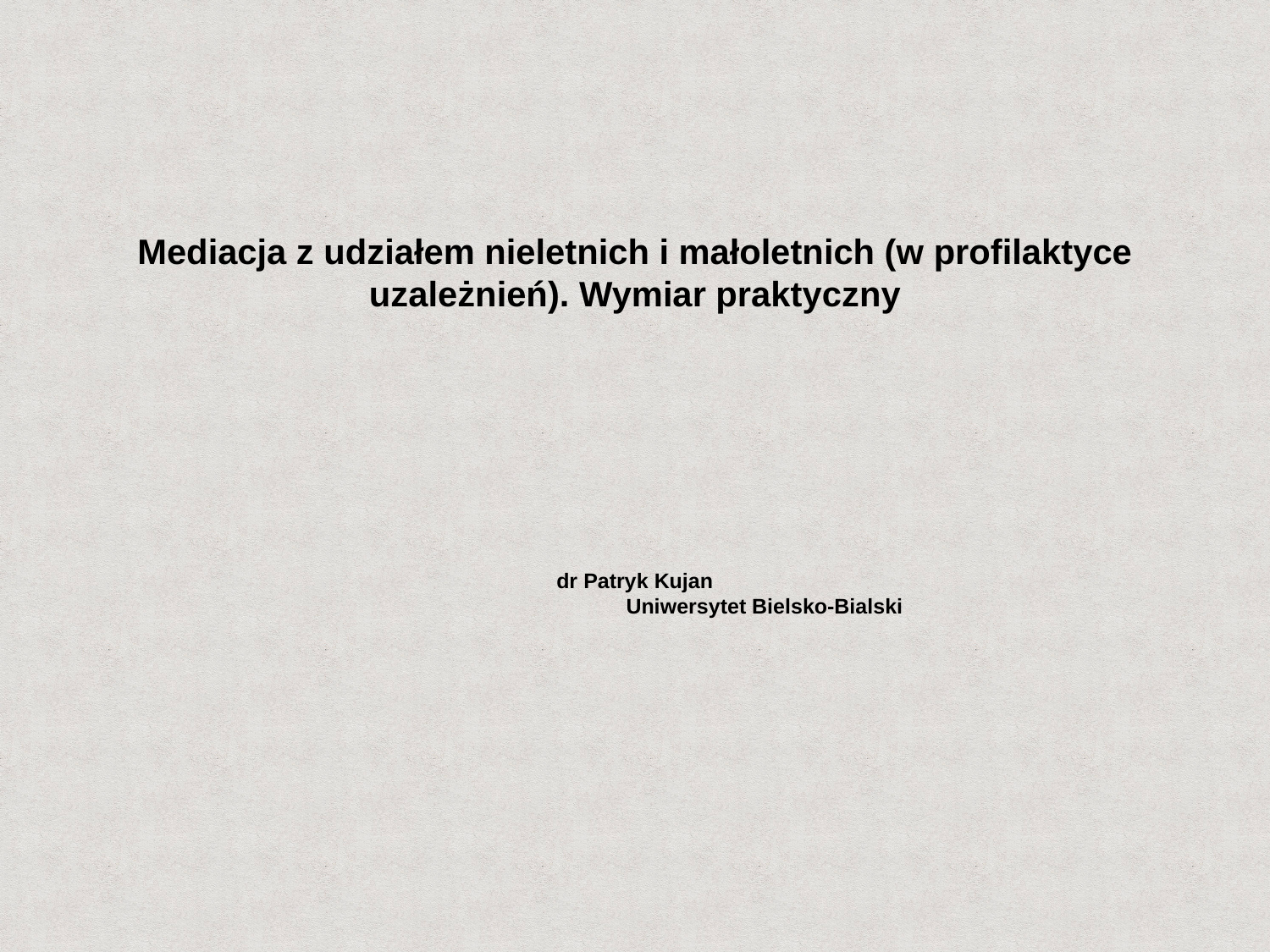

Mediacja z udziałem nieletnich i małoletnich (w profilaktyce uzależnień). Wymiar praktyczny

dr Patryk Kujan
		 Uniwersytet Bielsko-Bialski